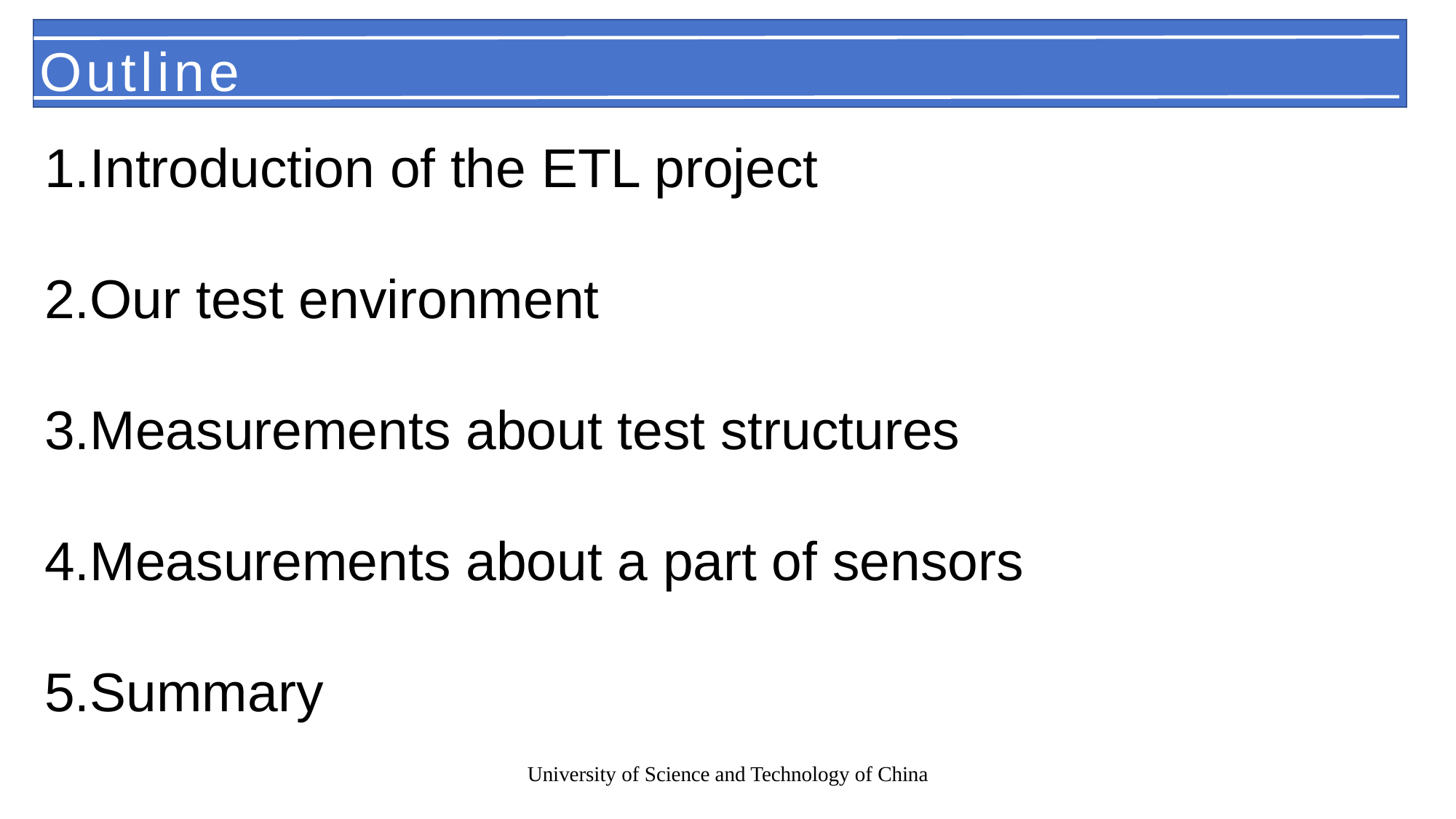

# Outline

1.Introduction of the ETL project

2.Our test environment

3.Measurements about test structures

4.Measurements about a part of sensors

5.Summary
University of Science and Technology of China
2